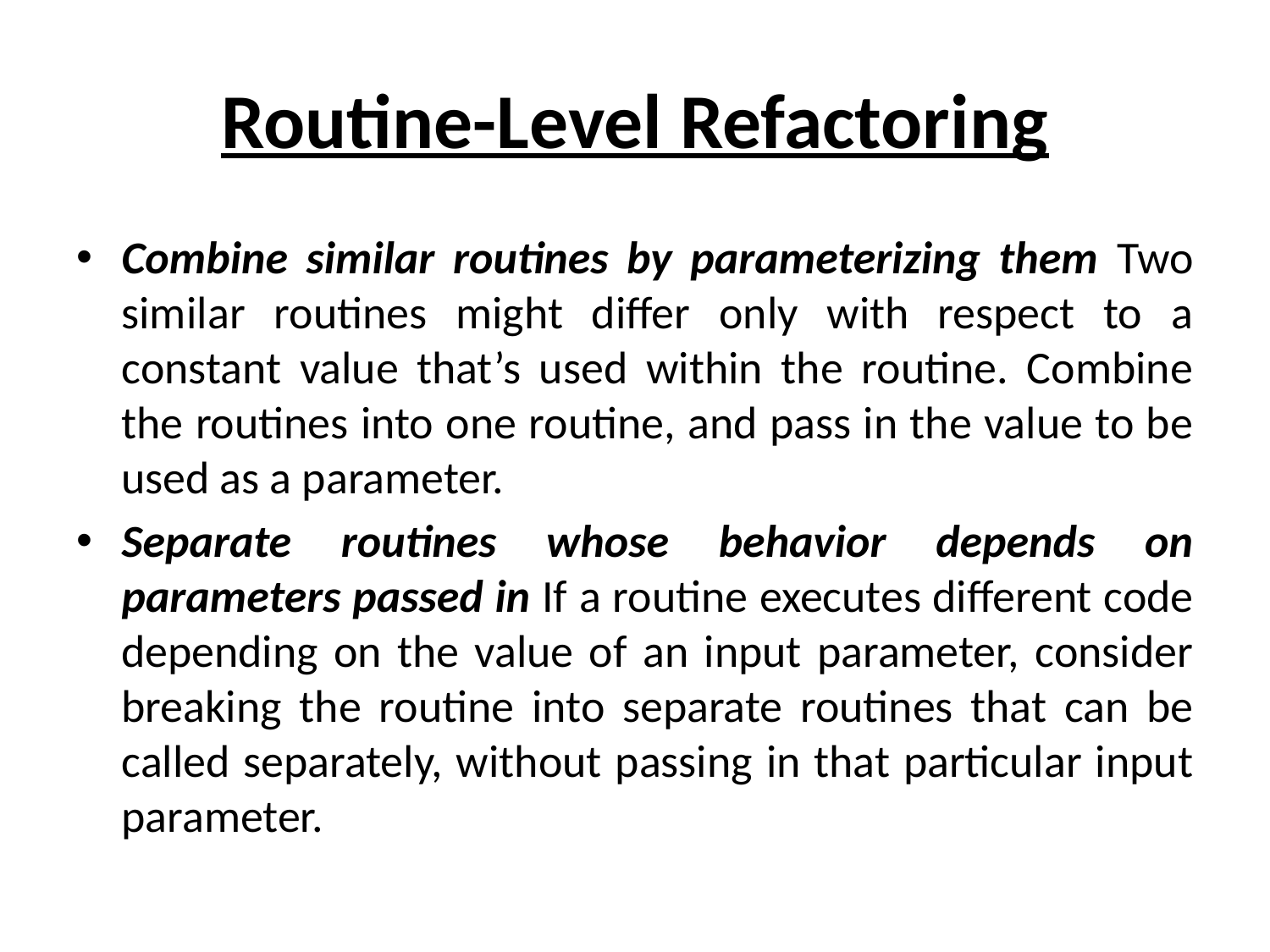

# Routine-Level Refactoring
Combine similar routines by parameterizing them Two similar routines might differ only with respect to a constant value that’s used within the routine. Combine the routines into one routine, and pass in the value to be used as a parameter.
Separate routines whose behavior depends on parameters passed in If a routine executes different code depending on the value of an input parameter, consider breaking the routine into separate routines that can be called separately, without passing in that particular input parameter.